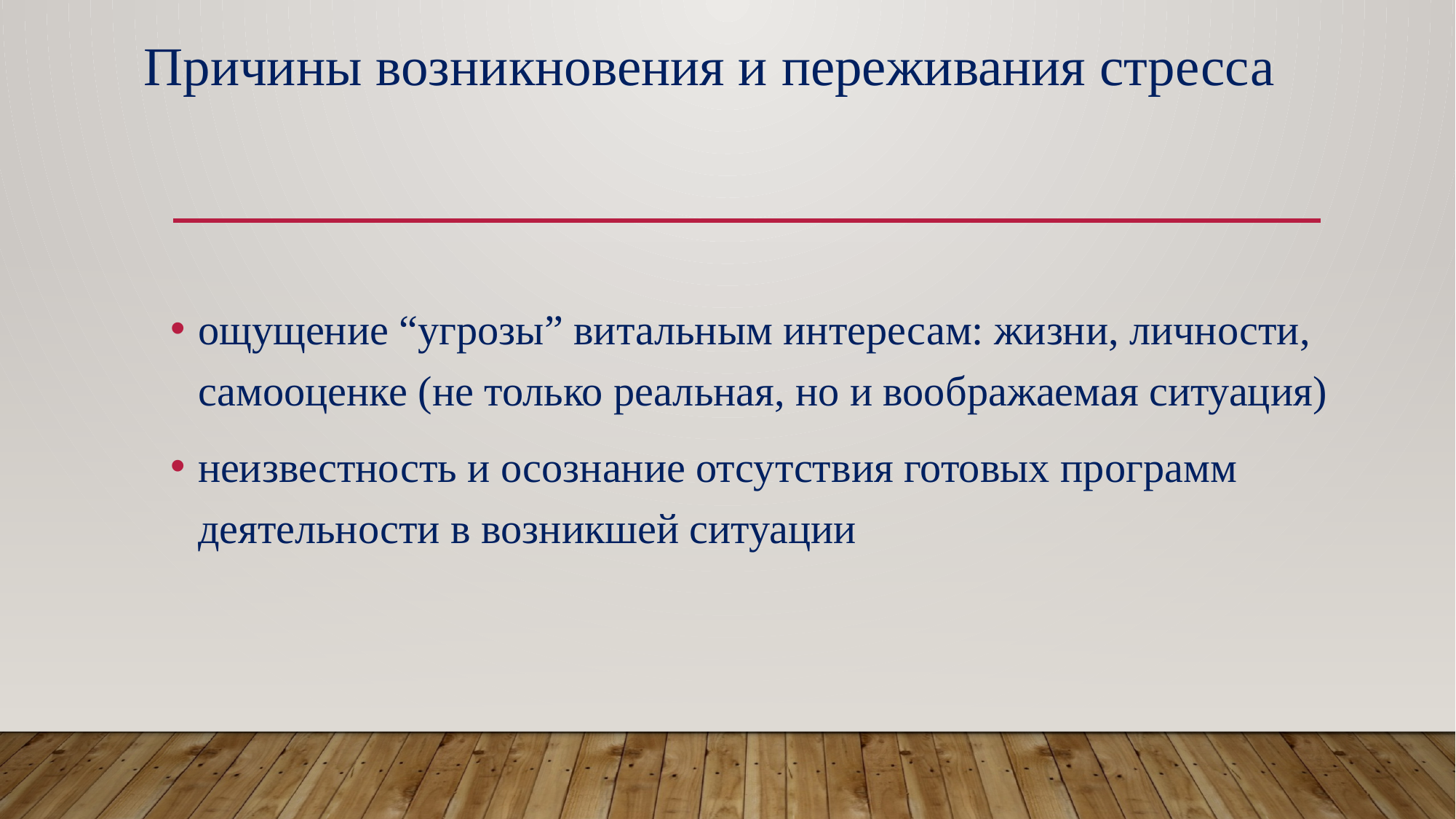

# Причины возникновения и переживания стресса
ощущение “угрозы” витальным интересам: жизни, личности, самооценке (не только реальная, но и воображаемая ситуация)
неизвестность и осознание отсутствия готовых программ деятельности в возникшей ситуации